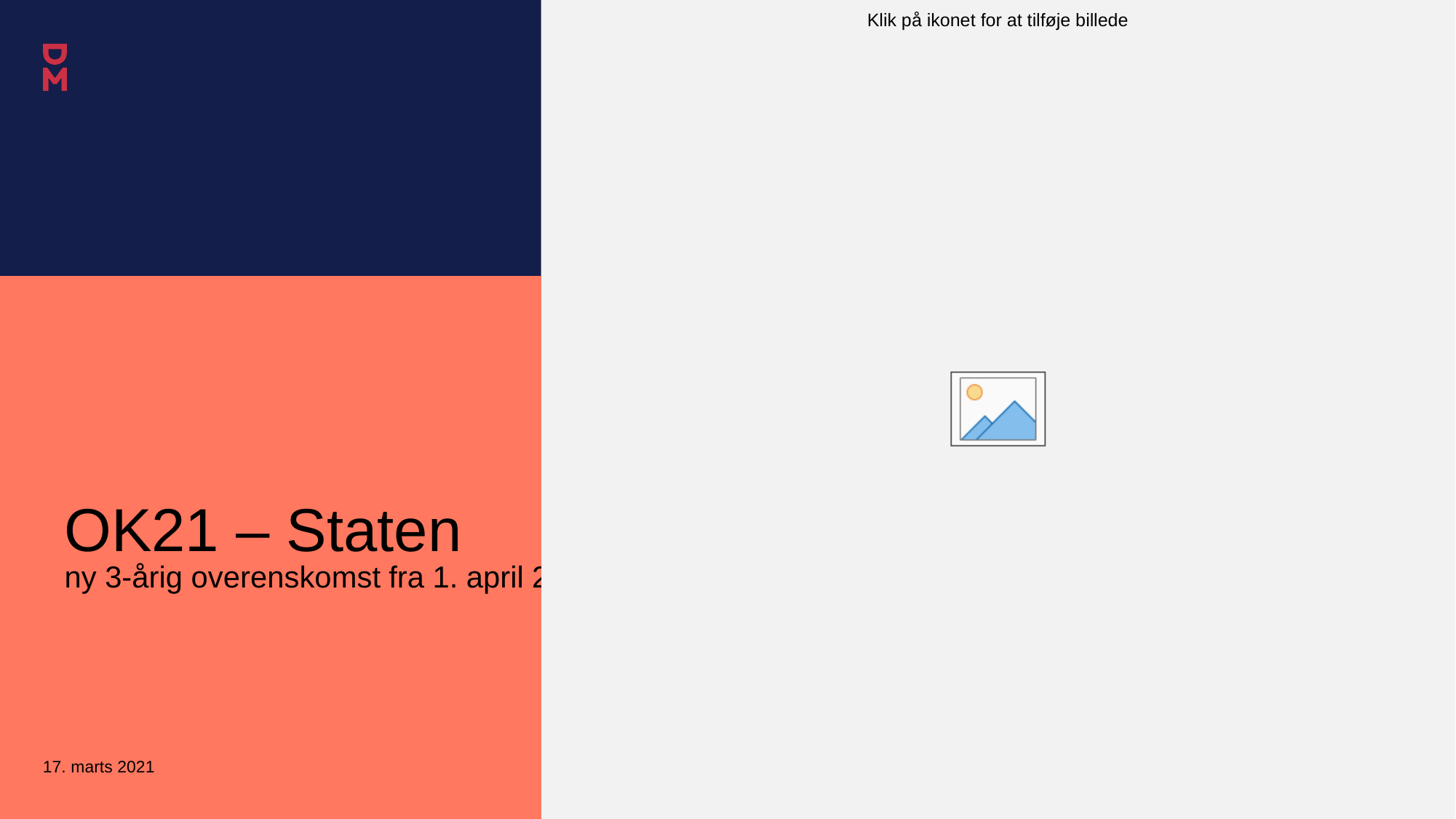

# OK21 – Staten ny 3-årig overenskomst fra 1. april 2021
17. marts 2021

1